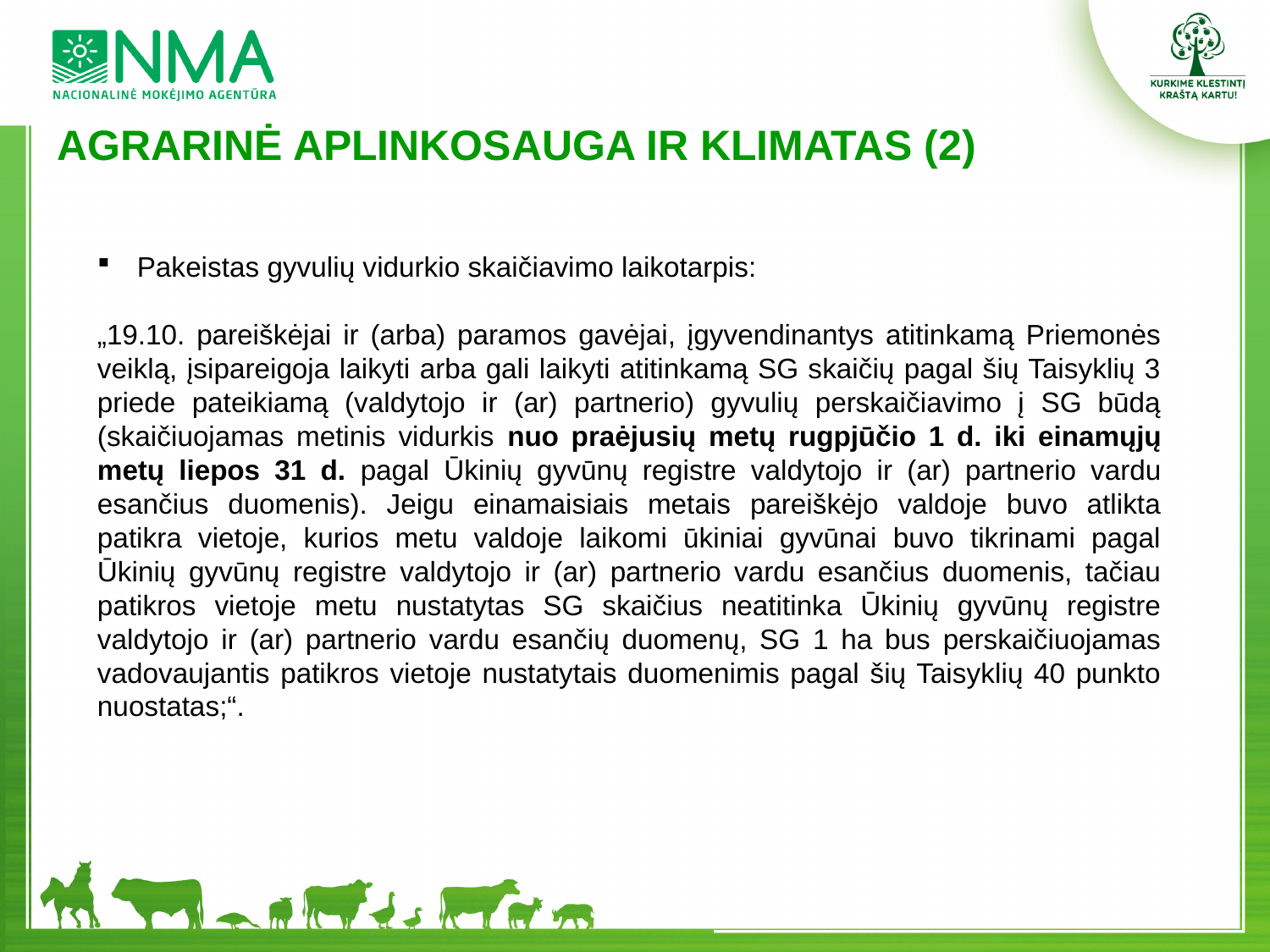

AGRARINĖ APLINKOSAUGA IR KLIMATAS (2)

Pakeistas gyvulių vidurkio skaičiavimo laikotarpis:

„19.10. pareiškėjai ir (arba) paramos gavėjai, įgyvendinantys atitinkamą Priemonės veiklą, įsipareigoja laikyti arba gali laikyti atitinkamą SG skaičių pagal šių Taisyklių 3 priede pateikiamą (valdytojo ir (ar) partnerio) gyvulių perskaičiavimo į SG būdą (skaičiuojamas metinis vidurkis nuo praėjusių metų rugpjūčio 1 d. iki einamųjų metų liepos 31 d. pagal Ūkinių gyvūnų registre valdytojo ir (ar) partnerio vardu esančius duomenis). Jeigu einamaisiais metais pareiškėjo valdoje buvo atlikta patikra vietoje, kurios metu valdoje laikomi ūkiniai gyvūnai buvo tikrinami pagal Ūkinių gyvūnų registre valdytojo ir (ar) partnerio vardu esančius duomenis, tačiau patikros vietoje metu nustatytas SG skaičius neatitinka Ūkinių gyvūnų registre valdytojo ir (ar) partnerio vardu esančių duomenų, SG 1 ha bus perskaičiuojamas vadovaujantis patikros vietoje nustatytais duomenimis pagal šių Taisyklių 40 punkto nuostatas;“.